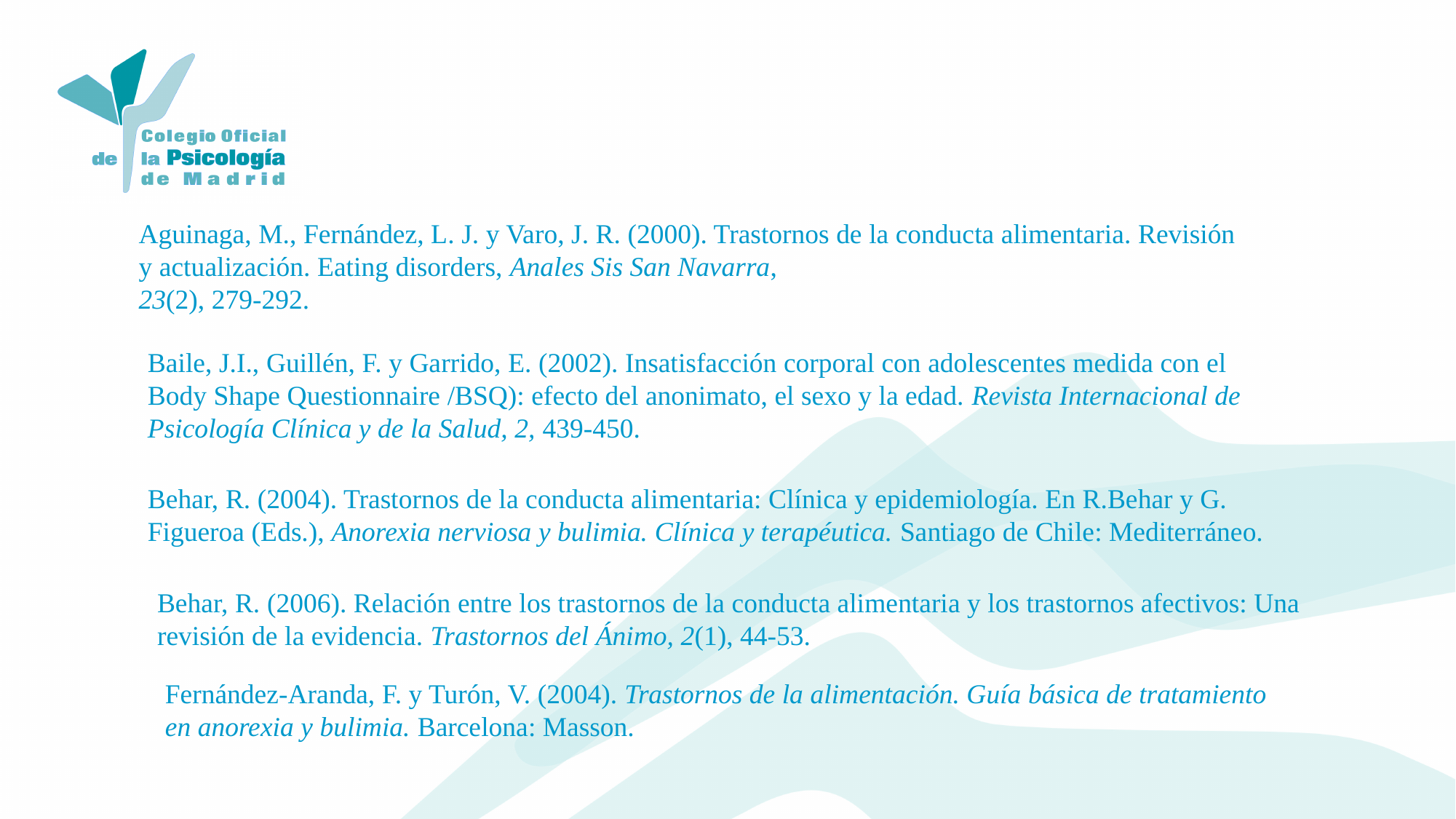

Aguinaga, M., Fernández, L. J. y Varo, J. R. (2000). Trastornos de la conducta alimentaria. Revisión y actualización. Eating disorders, Anales Sis San Navarra,
23(2), 279-292.
Baile, J.I., Guillén, F. y Garrido, E. (2002). Insatisfacción corporal con adolescentes medida con el Body Shape Questionnaire /BSQ): efecto del anonimato, el sexo y la edad. Revista Internacional de Psicología Clínica y de la Salud, 2, 439-450.
Behar, R. (2004). Trastornos de la conducta alimentaria: Clínica y epidemiología. En R.Behar y G. Figueroa (Eds.), Anorexia nerviosa y bulimia. Clínica y terapéutica. Santiago de Chile: Mediterráneo.
Behar, R. (2006). Relación entre los trastornos de la conducta alimentaria y los trastornos afectivos: Una revisión de la evidencia. Trastornos del Ánimo, 2(1), 44-53.
Fernández-Aranda, F. y Turón, V. (2004). Trastornos de la alimentación. Guía básica de tratamiento en anorexia y bulimia. Barcelona: Masson.